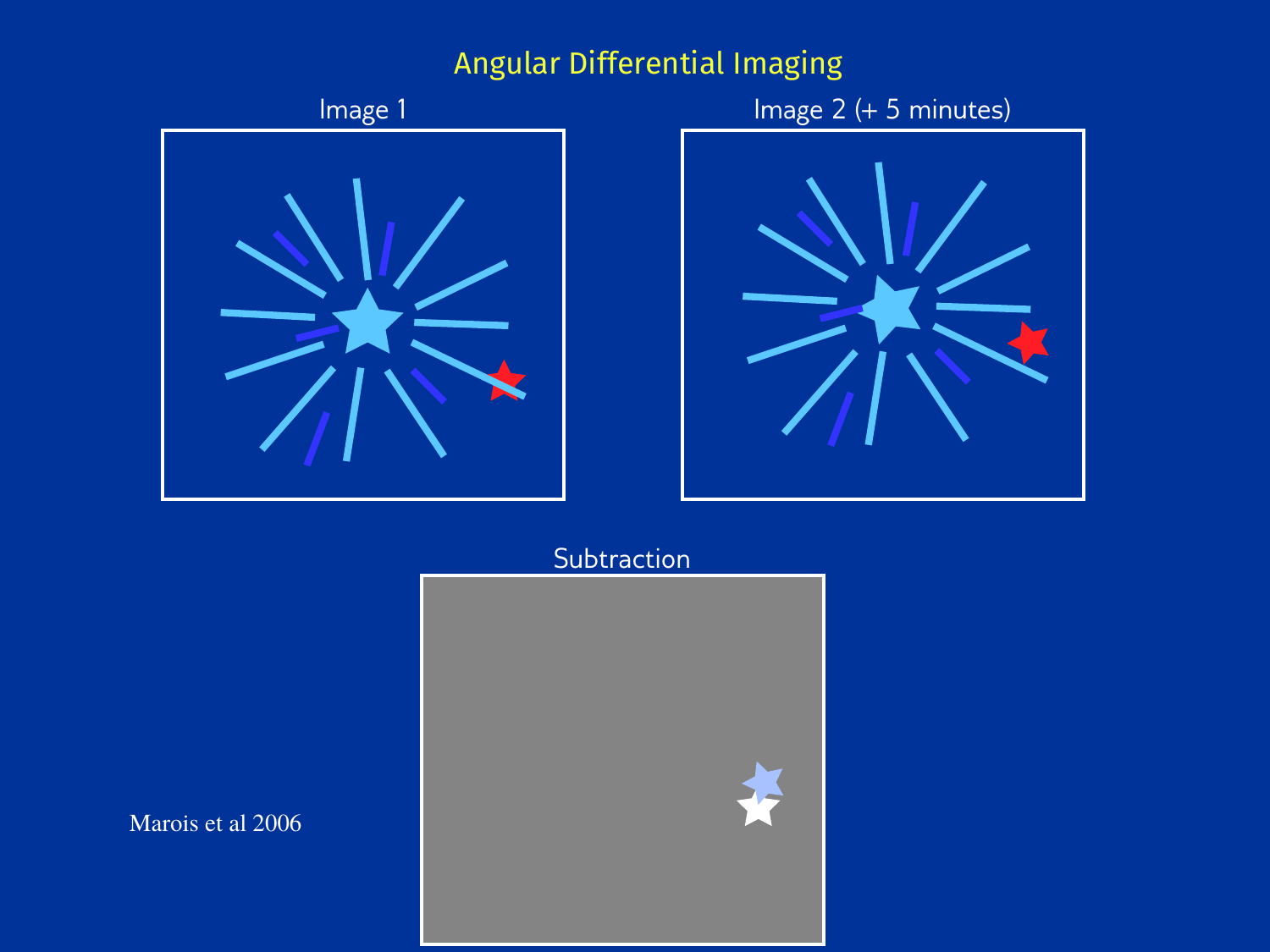

Angular Differential Imaging
Image 1
Image 2 (+ 5 minutes)

Subtraction

Marois et al 2006